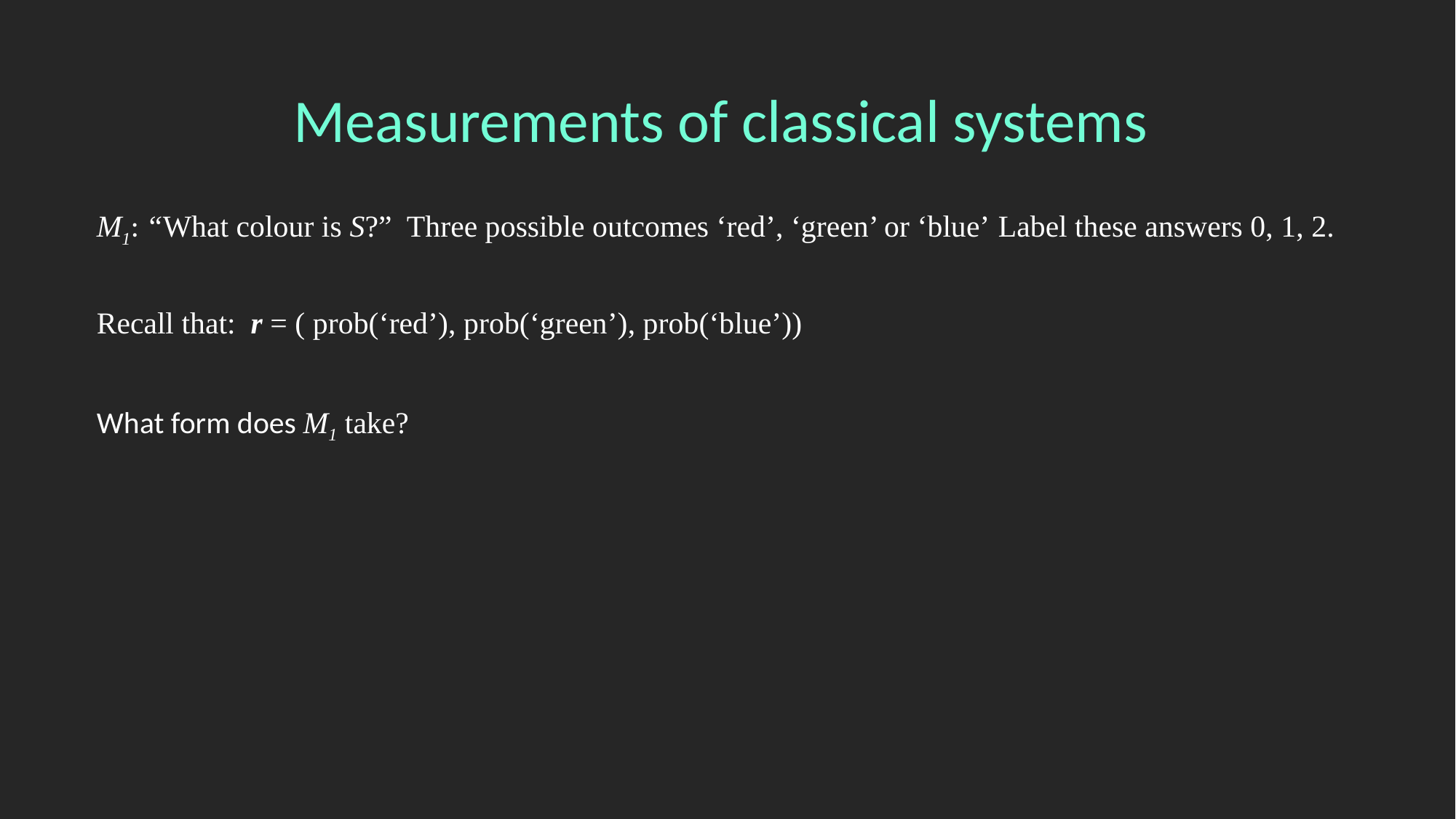

# Measurements of classical systems
M1: “What colour is S?”  Three possible outcomes ‘red’, ‘green’ or ‘blue’ Label these answers 0, 1, 2.

Recall that:  r = ( prob(‘red’), prob(‘green’), prob(‘blue’))

What form does M1 take?